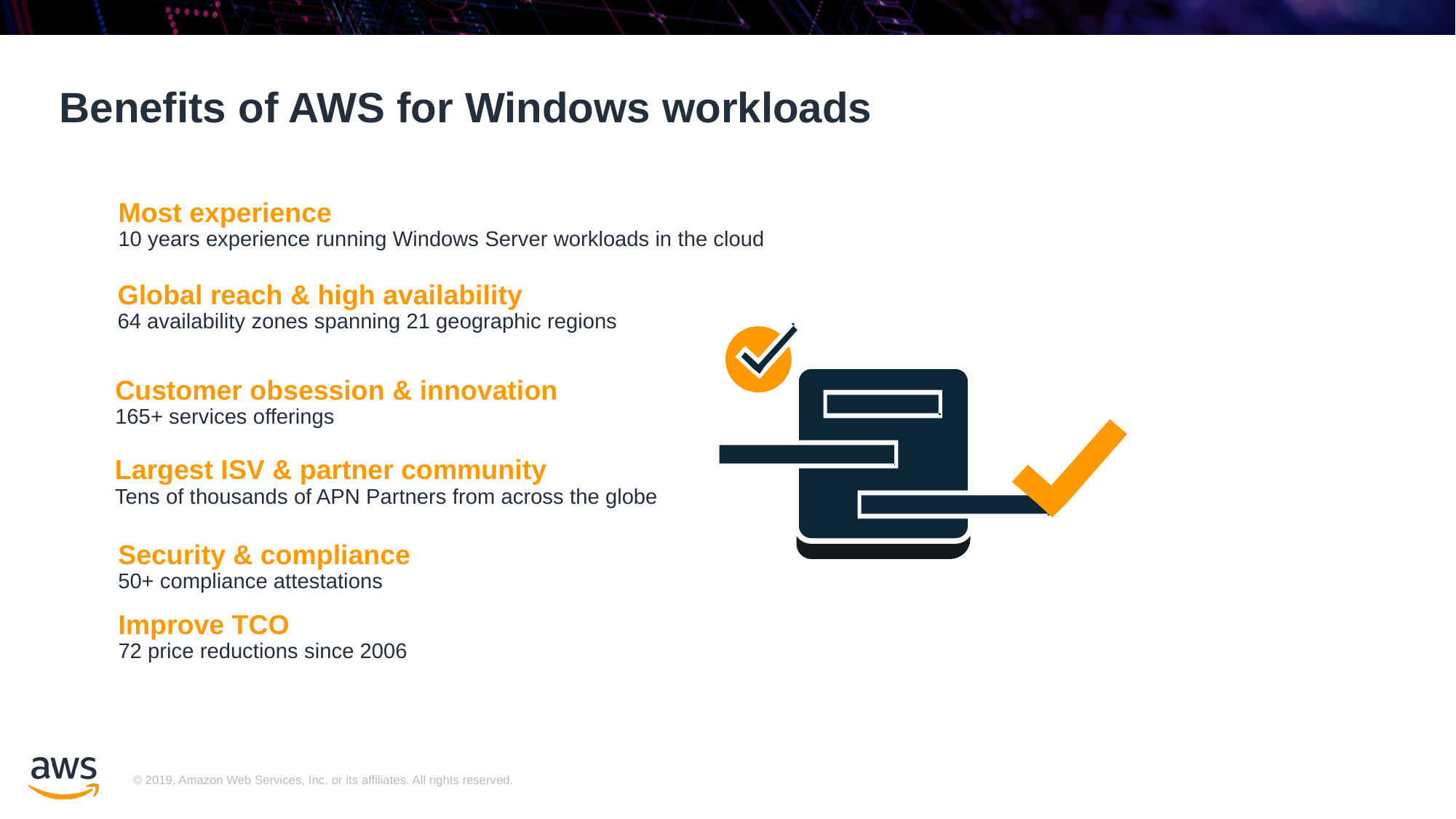

# Benefits of AWS for Windows workloads
Most experience
10 years experience running Windows Server workloads in the cloud
Global reach & high availability
64 availability zones spanning 21 geographic regions

Customer obsession & innovation
165+ services offerings
Largest ISV & partner community
Tens of thousands of APN Partners from across the globe
Security & compliance
50+ compliance attestations
Improve TCO
72 price reductions since 2006